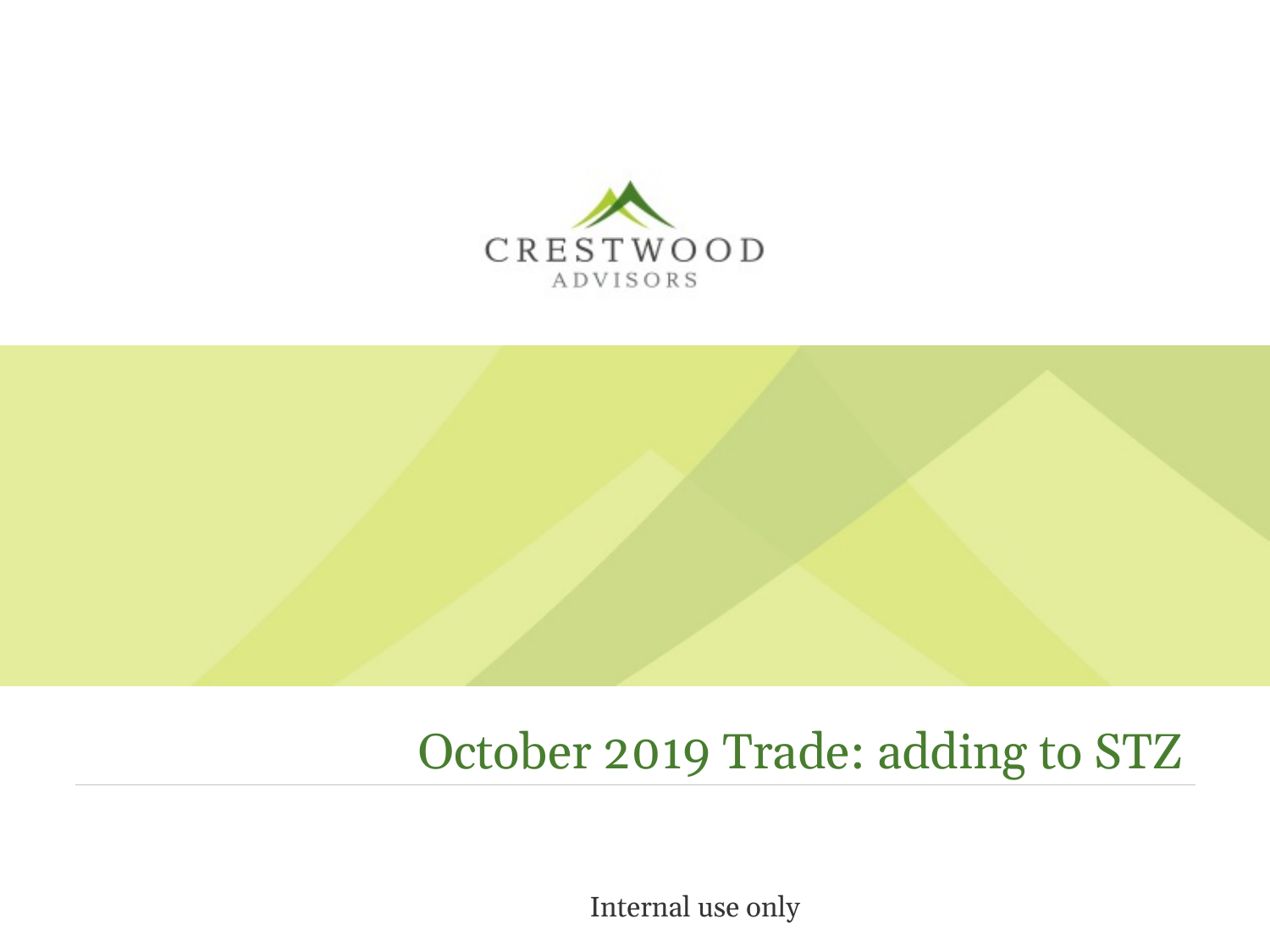

# October 2019 Trade: adding to STZ